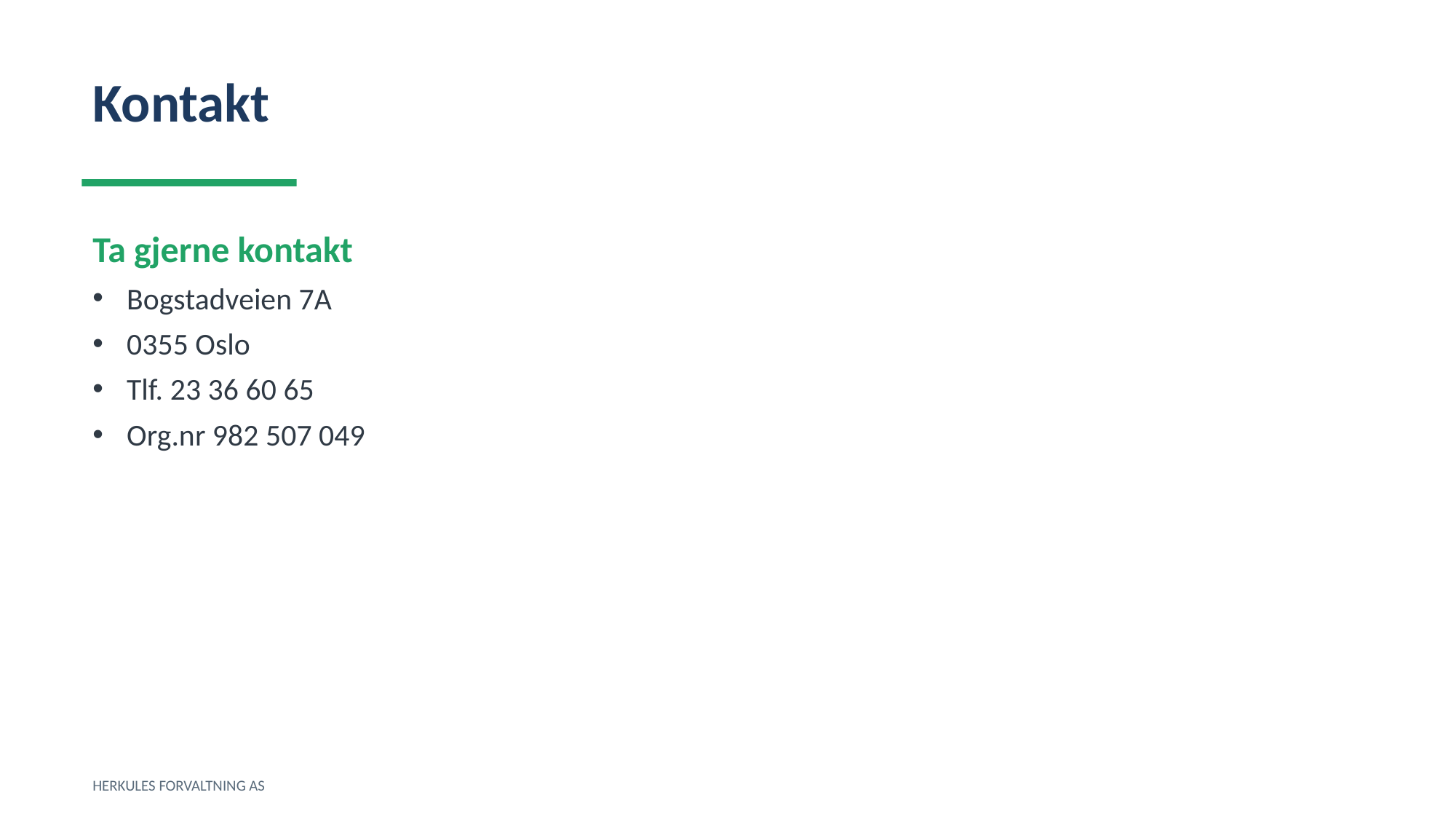

Kontakt

Ta gjerne kontakt
Bogstadveien 7A
0355 Oslo
Tlf. 23 36 60 65
Org.nr 982 507 049
HERKULES FORVALTNING AS